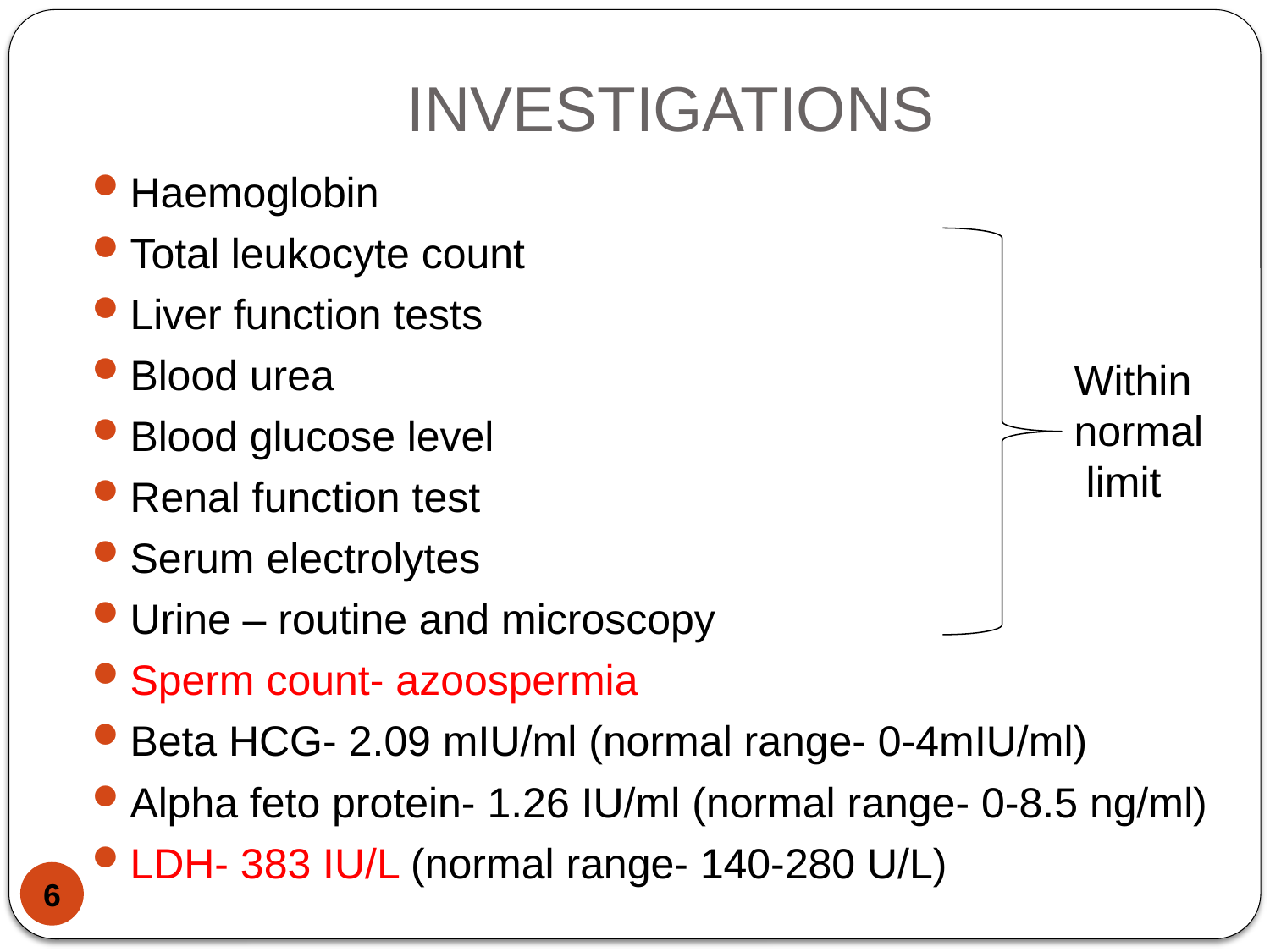

INVESTIGATIONS
Haemoglobin
Total leukocyte count
Liver function tests
Blood urea
Blood glucose level
Renal function test
Serum electrolytes
Urine – routine and microscopy
Sperm count- azoospermia
Beta HCG- 2.09 mIU/ml (normal range- 0-4mIU/ml)
Alpha feto protein- 1.26 IU/ml (normal range- 0-8.5 ng/ml)
LDH- 383 IU/L (normal range- 140-280 U/L)

Within normal
 limit
6